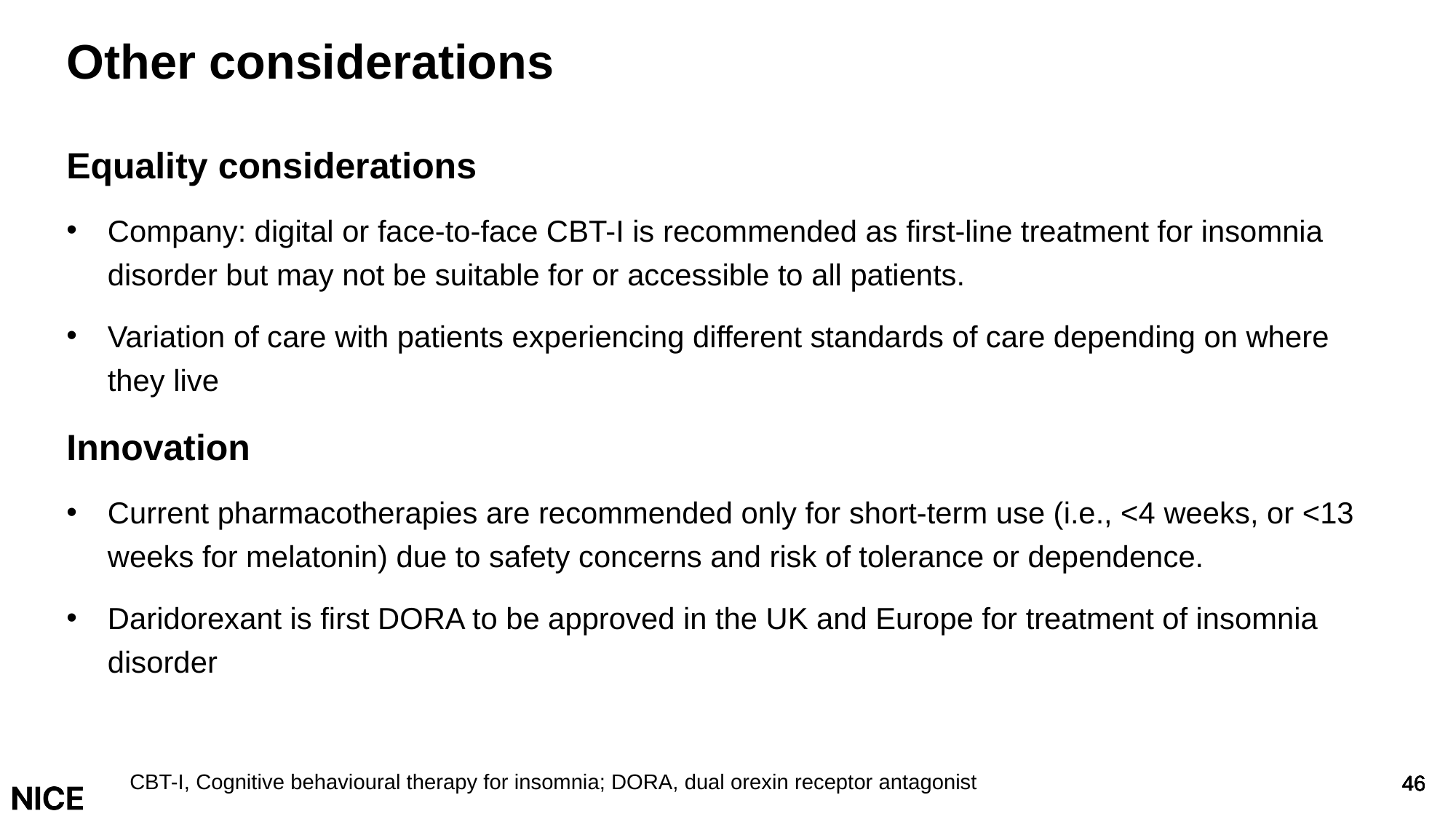

# Other considerations
Equality considerations
Company: digital or face-to-face CBT-I is recommended as first-line treatment for insomnia disorder but may not be suitable for or accessible to all patients.
Variation of care with patients experiencing different standards of care depending on where they live
Innovation
Current pharmacotherapies are recommended only for short-term use (i.e., <4 weeks, or <13 weeks for melatonin) due to safety concerns and risk of tolerance or dependence.
Daridorexant is first DORA to be approved in the UK and Europe for treatment of insomnia disorder

CBT-I, Cognitive behavioural therapy for insomnia; DORA, dual orexin receptor antagonist